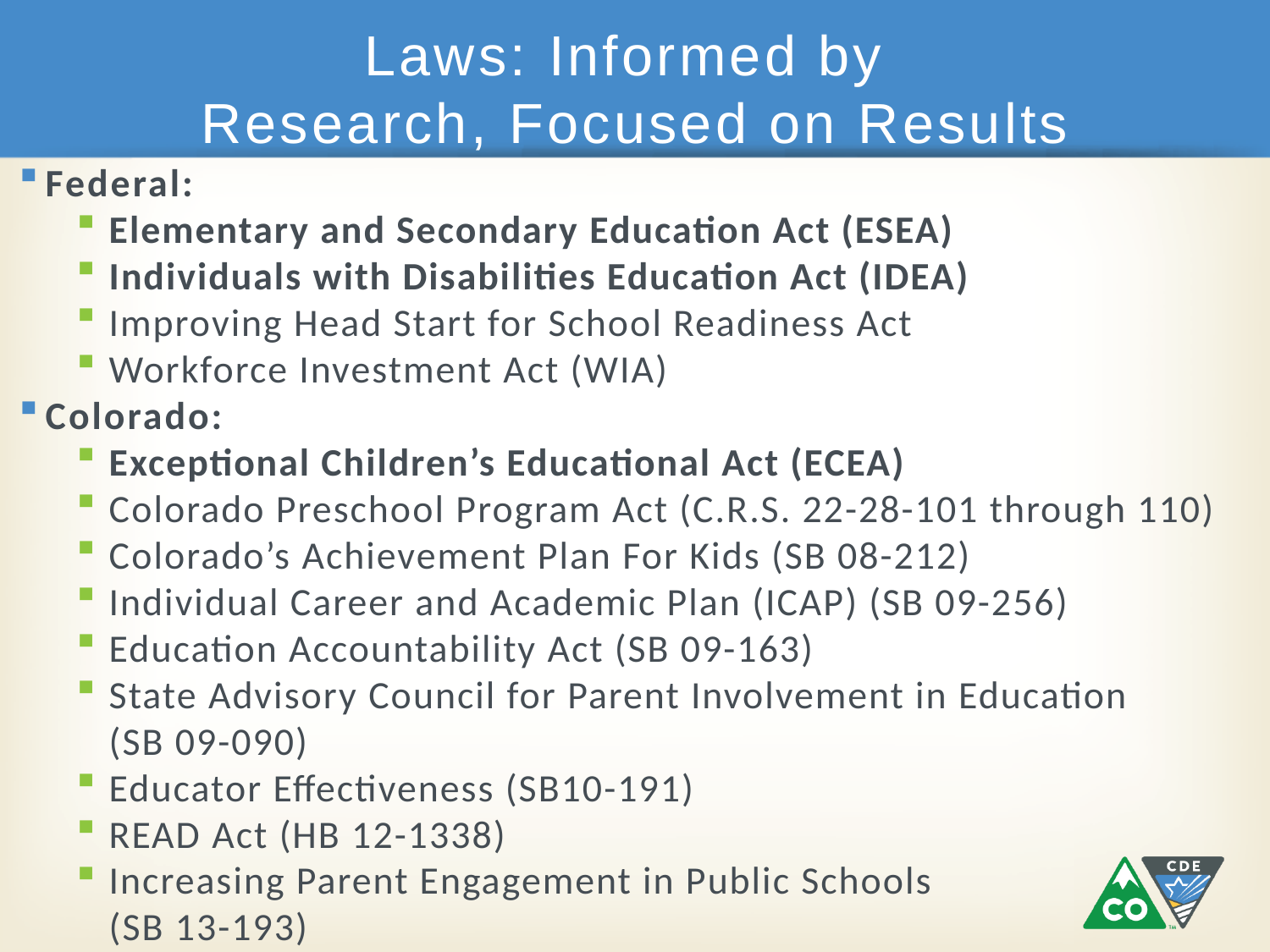

# Laws: Informed by Research, Focused on Results
Federal:
Elementary and Secondary Education Act (ESEA)
Individuals with Disabilities Education Act (IDEA)
Improving Head Start for School Readiness Act
Workforce Investment Act (WIA)
Colorado:
Exceptional Children’s Educational Act (ECEA)
Colorado Preschool Program Act (C.R.S. 22-28-101 through 110)
Colorado’s Achievement Plan For Kids (SB 08-212)
Individual Career and Academic Plan (ICAP) (SB 09-256)
Education Accountability Act (SB 09-163)
State Advisory Council for Parent Involvement in Education
(SB 09-090)
Educator Effectiveness (SB10-191)
READ Act (HB 12-1338)
Increasing Parent Engagement in Public Schools
(SB 13-193)